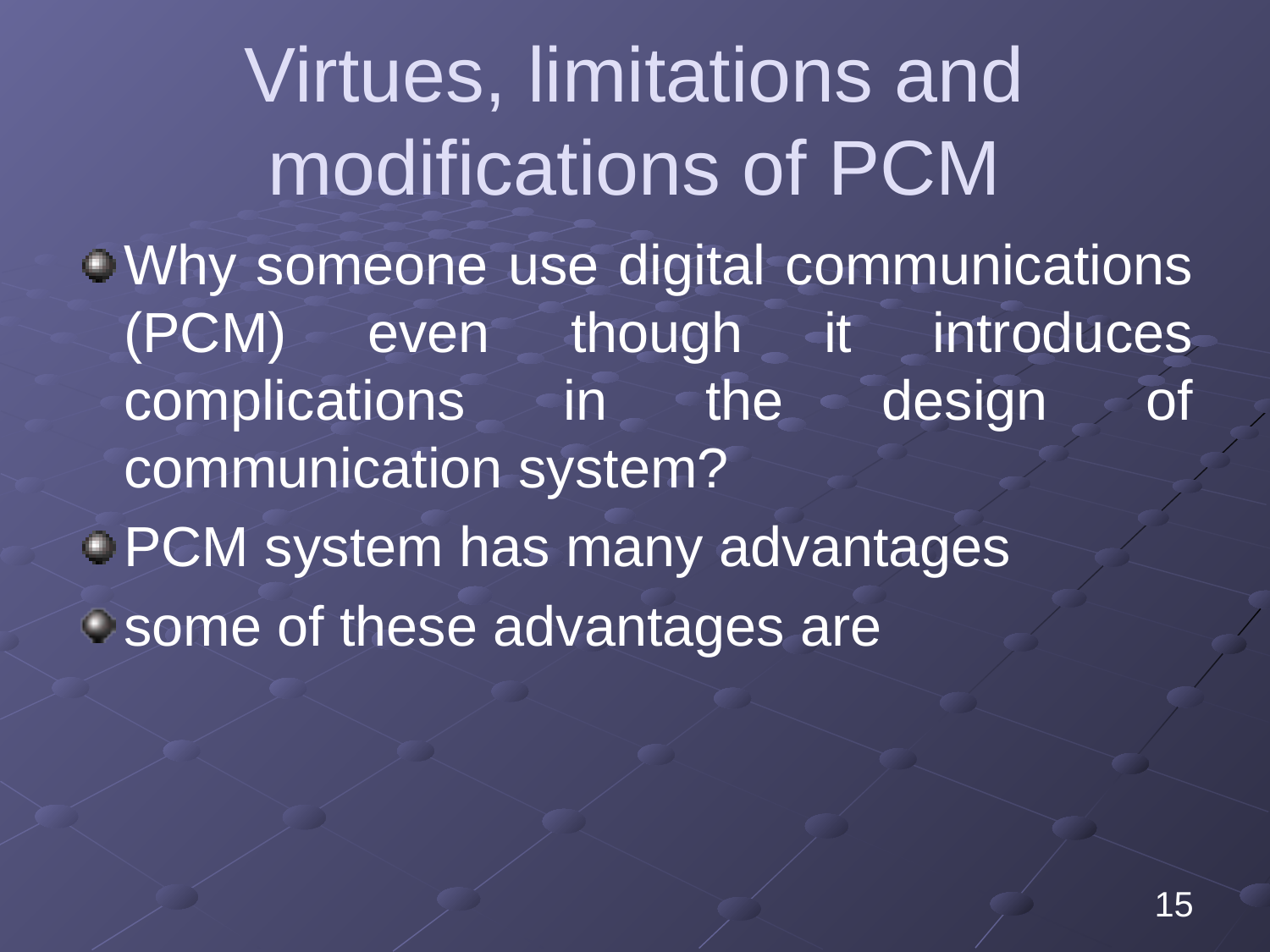

# Virtues, limitations and modifications of PCM
Why someone use digital communications (PCM) even though it introduces complications in the design of communication system?
PCM system has many advantages
some of these advantages are
15